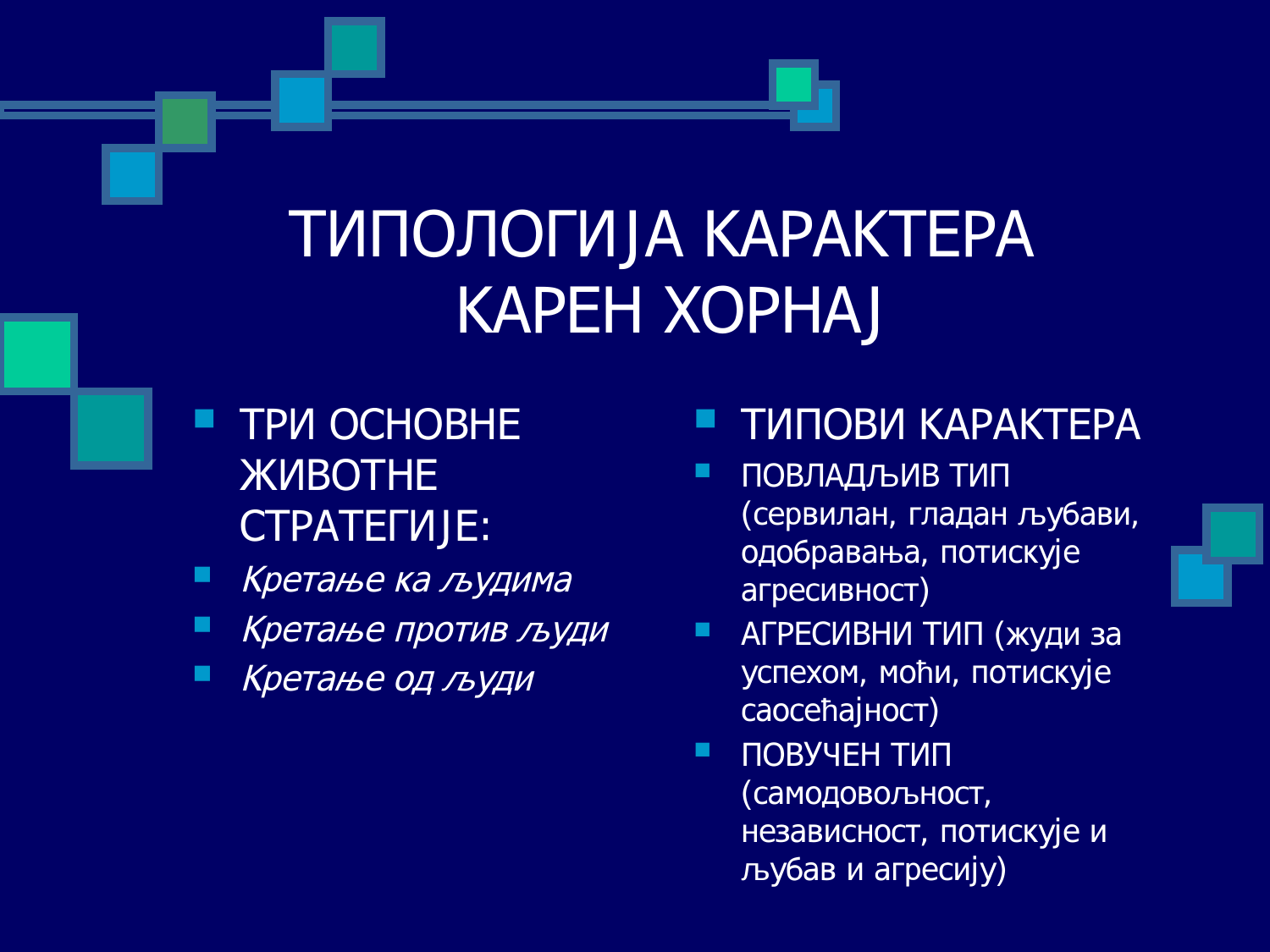

# ТИПОЛОГИЈА КАРАКТЕРА КАРЕН ХОРНАЈ
ТРИ ОСНОВНЕ ЖИВОТНЕ СТРАТЕГИЈЕ:
Кретање ка људима
Кретање против људи
Кретање од људи

ТИПОВИ КАРАКТЕРА
ПОВЛАДЉИВ ТИП (сервилан, гладан љубави, одобравања, потискује агресивност)
АГРЕСИВНИ ТИП (жуди за успехом, моћи, потискује саосећајност)
ПОВУЧЕН ТИП (самодовољност, независност, потискује и љубав и агресију)